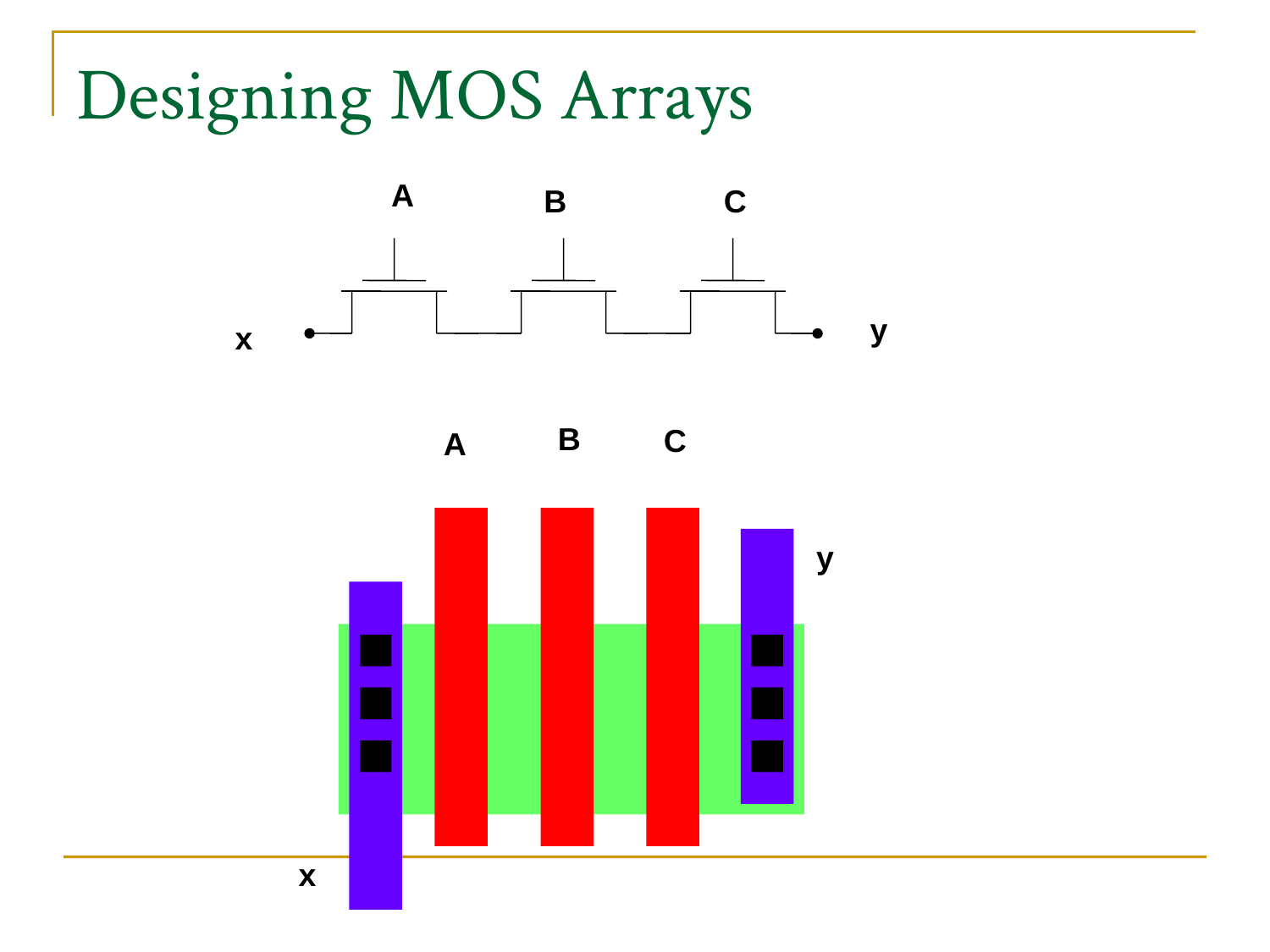

# Designing MOS Arrays
A
B
C

y
x
B
C
A

y

x